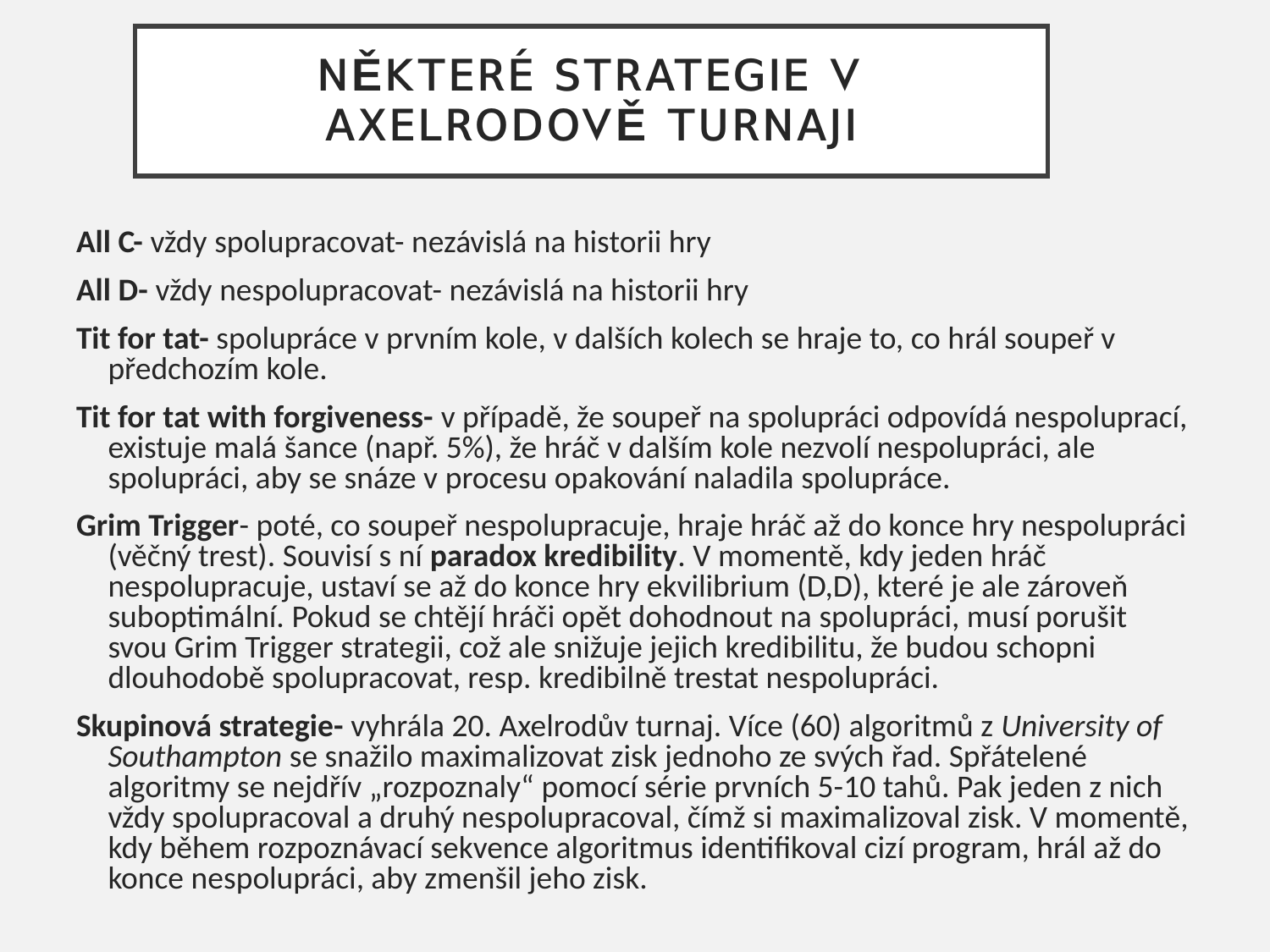

# Některé strategie v Axelrodově turnaji
All C- vždy spolupracovat- nezávislá na historii hry
All D- vždy nespolupracovat- nezávislá na historii hry
Tit for tat- spolupráce v prvním kole, v dalších kolech se hraje to, co hrál soupeř v předchozím kole.
Tit for tat with forgiveness- v případě, že soupeř na spolupráci odpovídá nespoluprací, existuje malá šance (např. 5%), že hráč v dalším kole nezvolí nespolupráci, ale spolupráci, aby se snáze v procesu opakování naladila spolupráce.
Grim Trigger- poté, co soupeř nespolupracuje, hraje hráč až do konce hry nespolupráci (věčný trest). Souvisí s ní paradox kredibility. V momentě, kdy jeden hráč nespolupracuje, ustaví se až do konce hry ekvilibrium (D,D), které je ale zároveň suboptimální. Pokud se chtějí hráči opět dohodnout na spolupráci, musí porušit svou Grim Trigger strategii, což ale snižuje jejich kredibilitu, že budou schopni dlouhodobě spolupracovat, resp. kredibilně trestat nespolupráci.
Skupinová strategie- vyhrála 20. Axelrodův turnaj. Více (60) algoritmů z University of Southampton se snažilo maximalizovat zisk jednoho ze svých řad. Spřátelené algoritmy se nejdřív „rozpoznaly“ pomocí série prvních 5-10 tahů. Pak jeden z nich vždy spolupracoval a druhý nespolupracoval, čímž si maximalizoval zisk. V momentě, kdy během rozpoznávací sekvence algoritmus identifikoval cizí program, hrál až do konce nespolupráci, aby zmenšil jeho zisk.